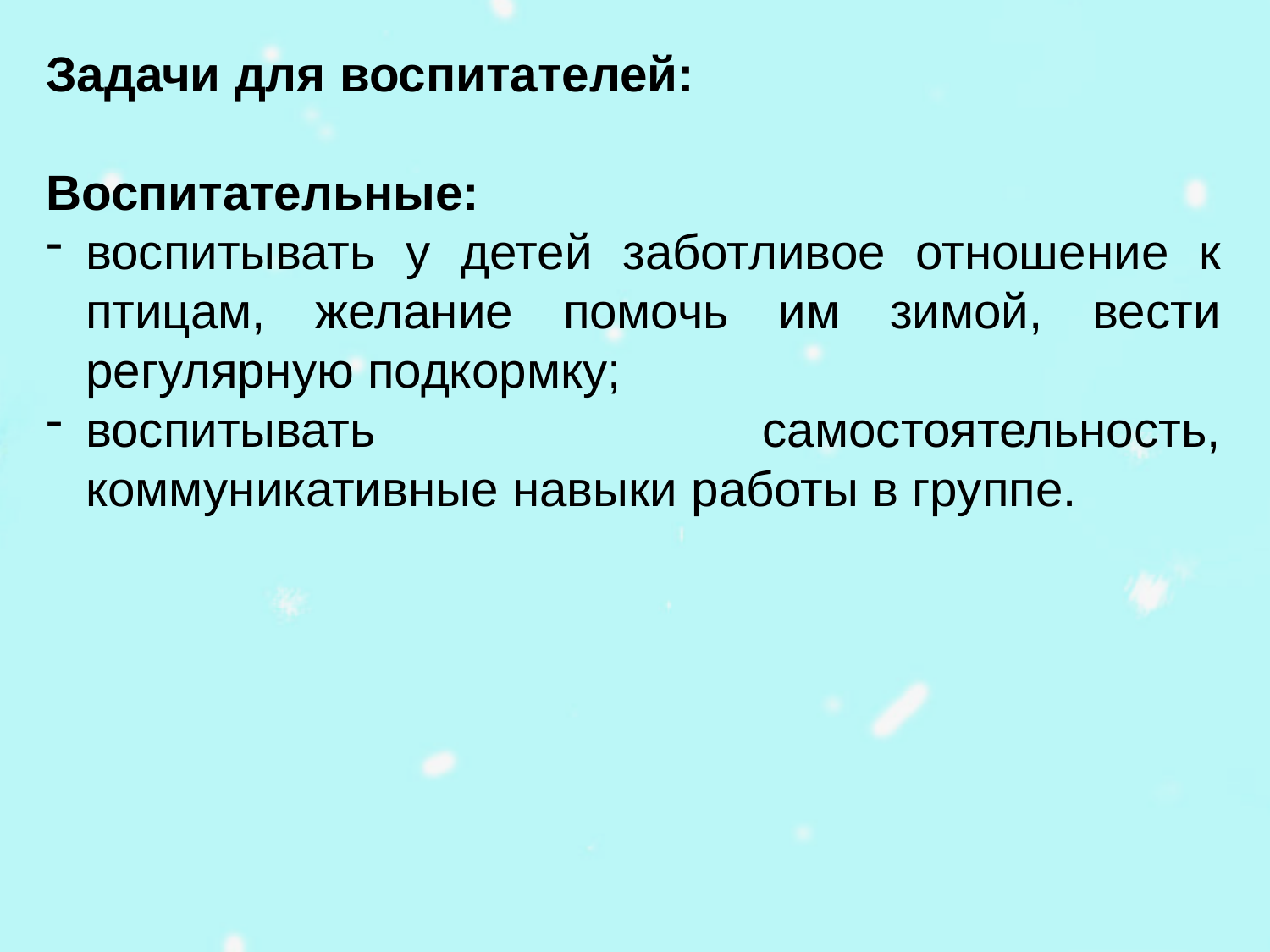

Задачи для воспитателей:

Воспитательные:
воспитывать у детей заботливое отношение к птицам, желание помочь им зимой, вести регулярную подкормку;
воспитывать самостоятельность, коммуникативные навыки работы в группе.